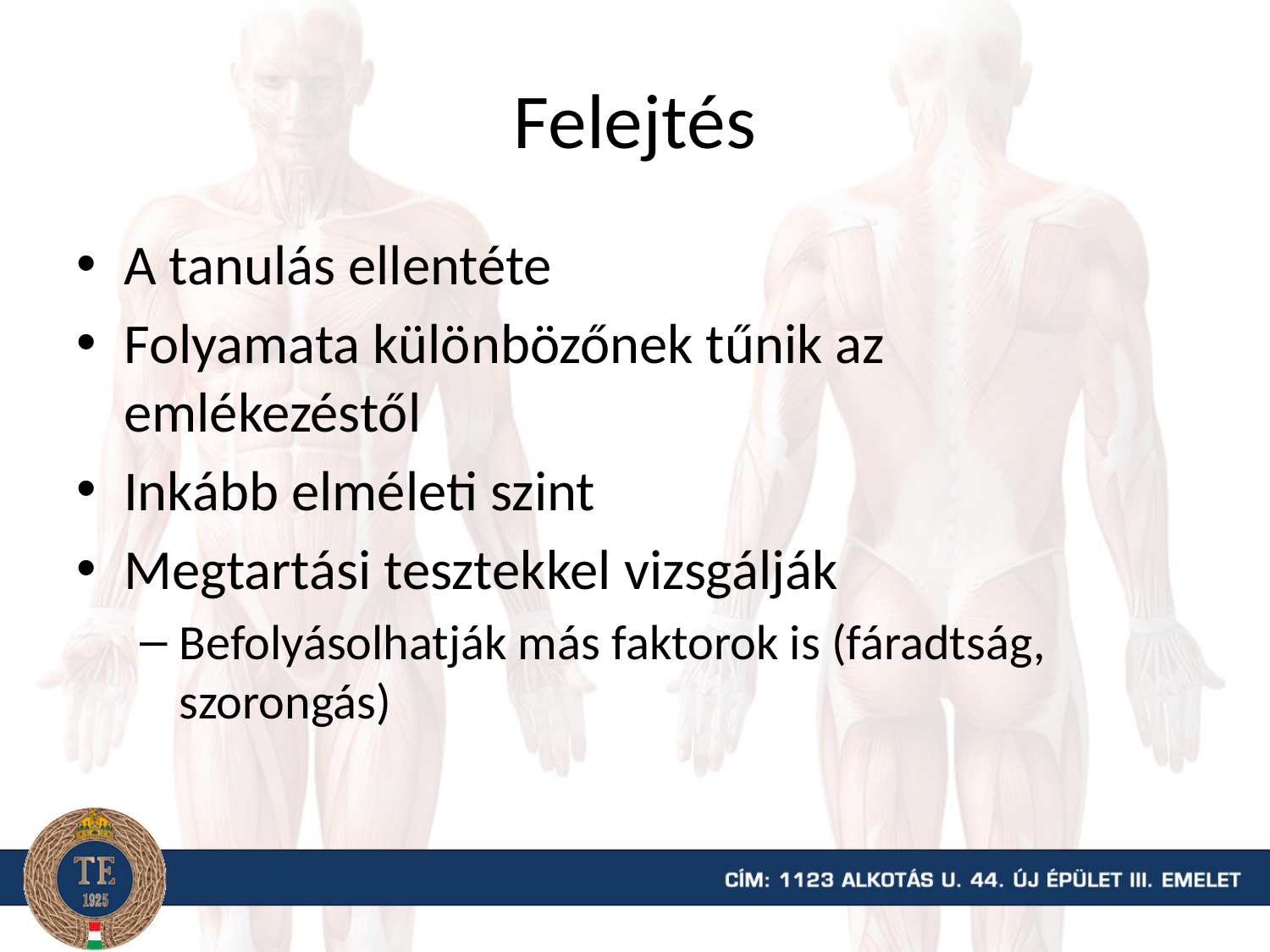

# Felejtés
A tanulás ellentéte
Folyamata különbözőnek tűnik az emlékezéstől
Inkább elméleti szint
Megtartási tesztekkel vizsgálják
Befolyásolhatják más faktorok is (fáradtság, szorongás)